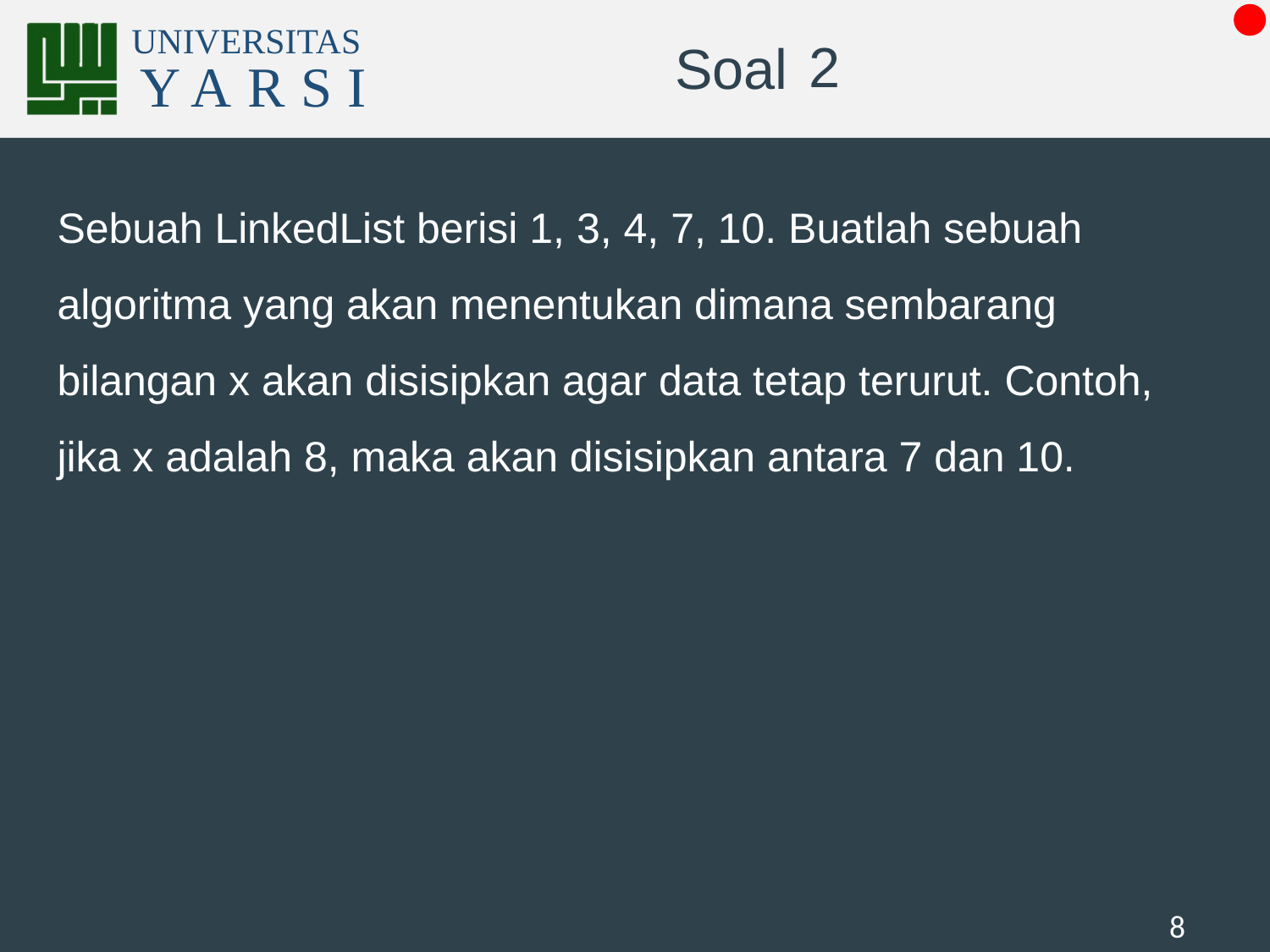

# 2
Sebuah LinkedList berisi 1, 3, 4, 7, 10. Buatlah sebuah algoritma yang akan menentukan dimana sembarang bilangan x akan disisipkan agar data tetap terurut. Contoh, jika x adalah 8, maka akan disisipkan antara 7 dan 10.